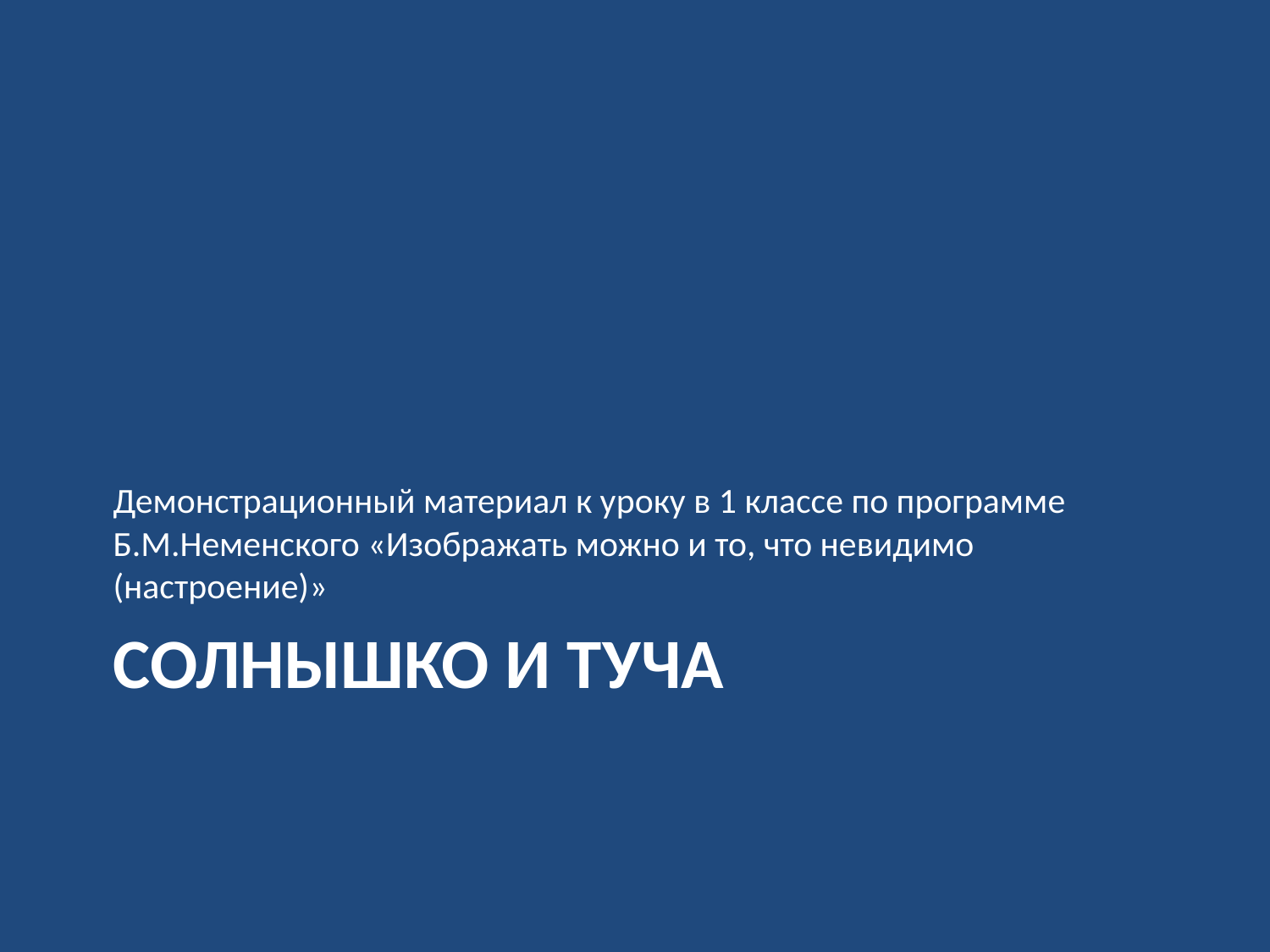

Демонстрационный материал к уроку в 1 классе по программе Б.М.Неменского «Изображать можно и то, что невидимо (настроение)»
# Солнышко и туча